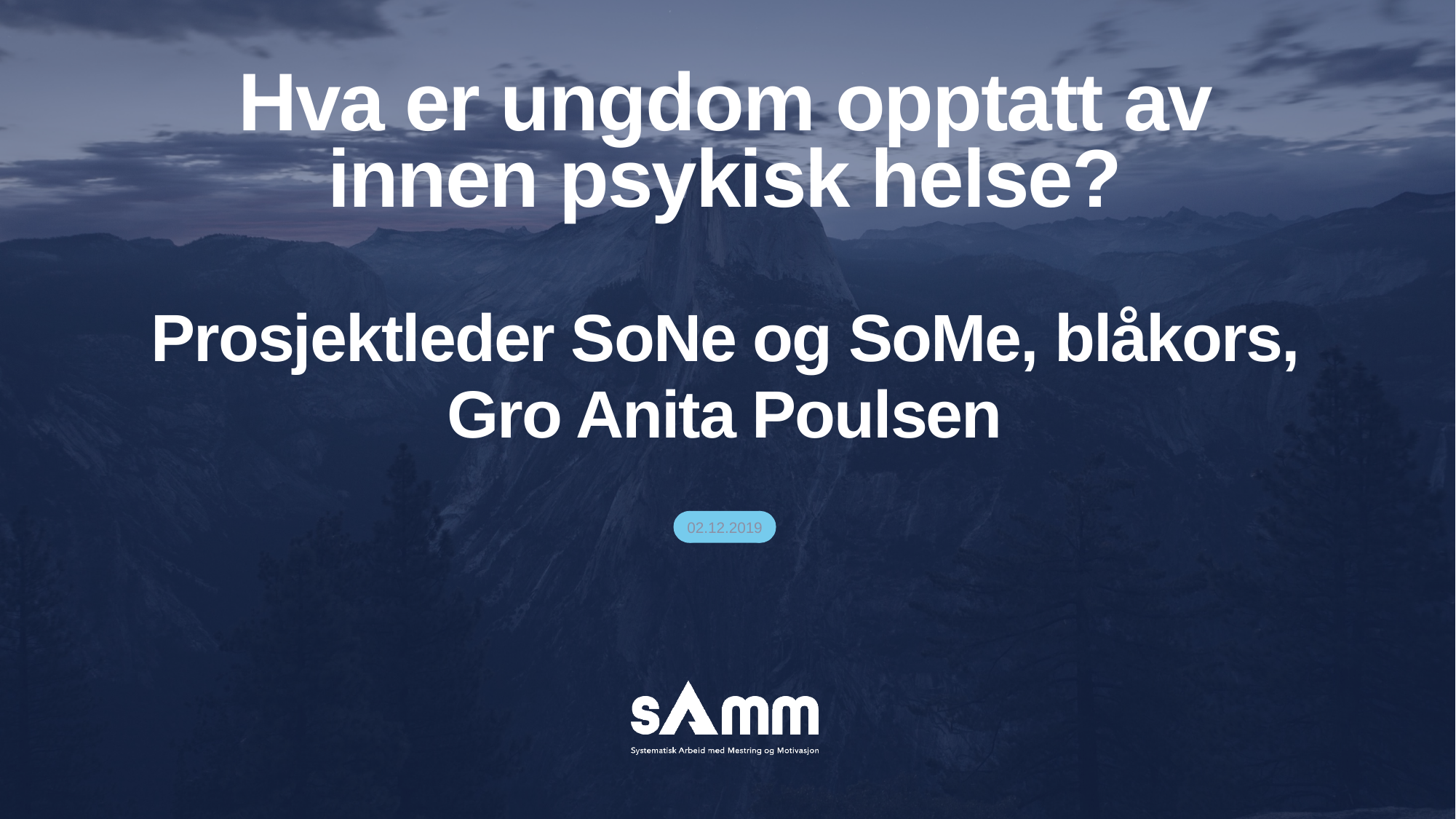

# Hva er ungdom opptatt av innen psykisk helse? Prosjektleder SoNe og SoMe, blåkors, Gro Anita Poulsen
02.12.2019